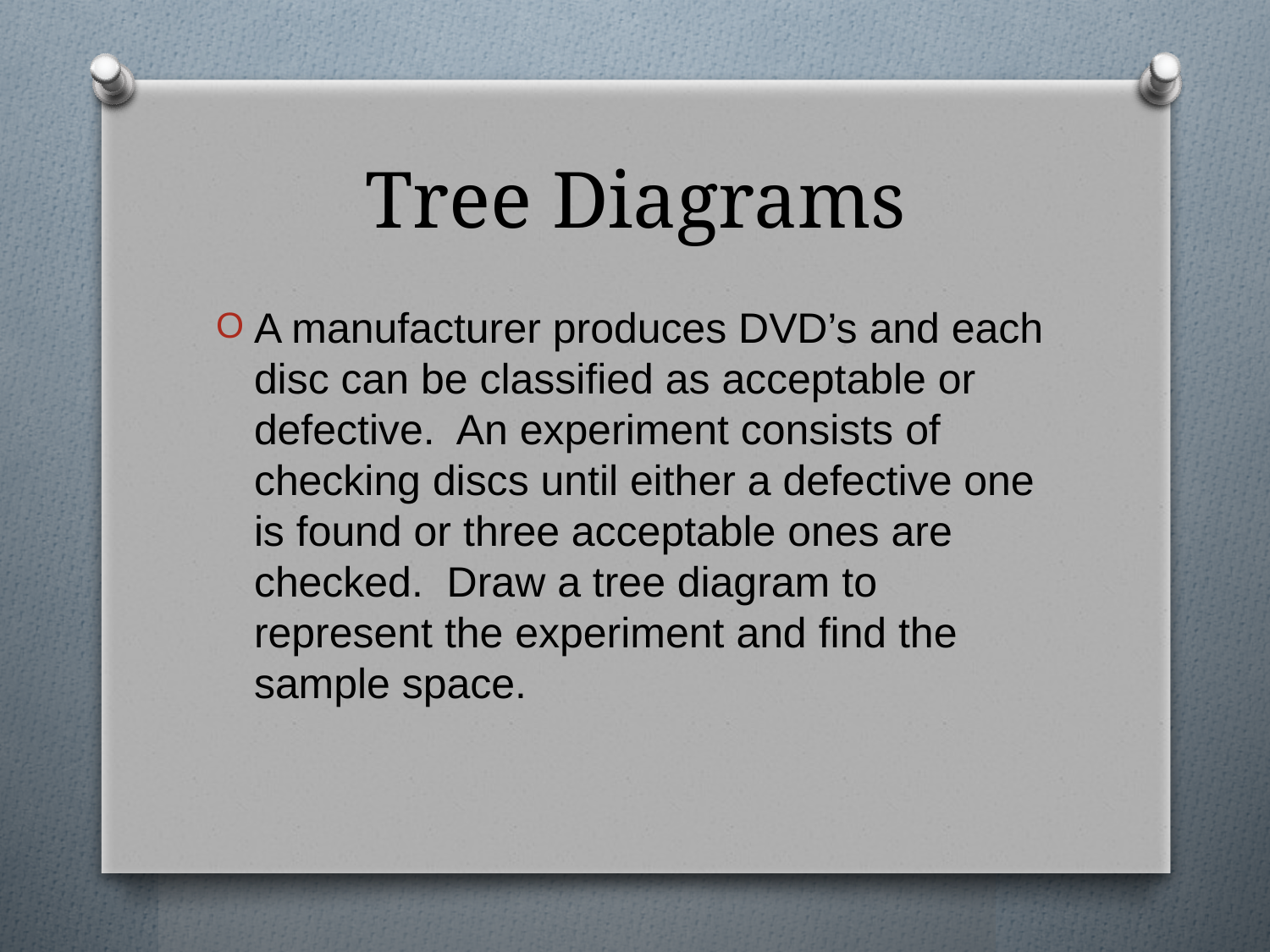

# Tree Diagrams
A manufacturer produces DVD’s and each disc can be classified as acceptable or defective.  An experiment consists of checking discs until either a defective one is found or three acceptable ones are checked.  Draw a tree diagram to represent the experiment and find the sample space.